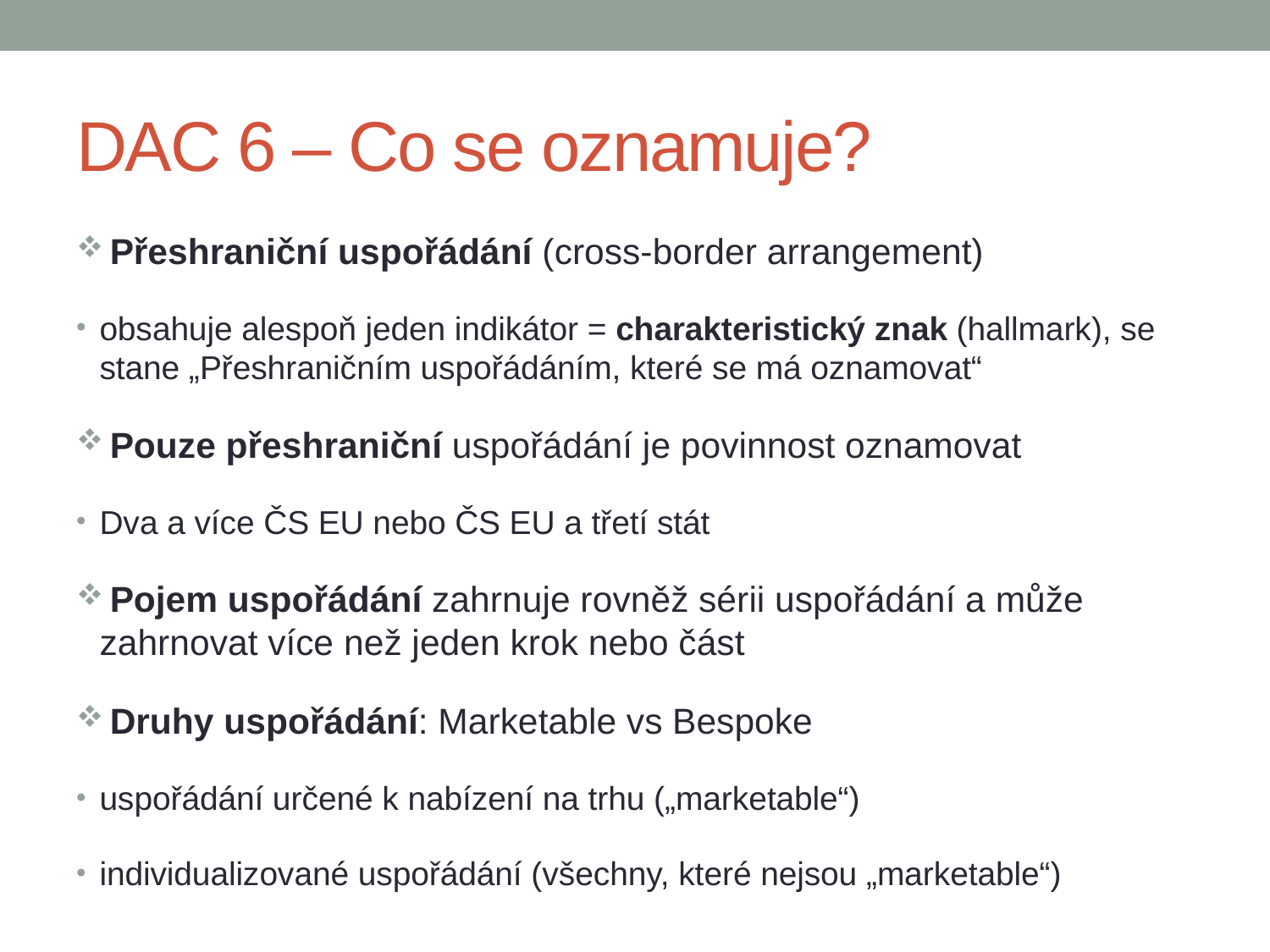

# DAC 6 – Co se oznamuje?
 Přeshraniční uspořádání (cross-border arrangement)
obsahuje alespoň jeden indikátor = charakteristický znak (hallmark), se stane „Přeshraničním uspořádáním, které se má oznamovat“
 Pouze přeshraniční uspořádání je povinnost oznamovat
Dva a více ČS EU nebo ČS EU a třetí stát
 Pojem uspořádání zahrnuje rovněž sérii uspořádání a může zahrnovat více než jeden krok nebo část
 Druhy uspořádání: Marketable vs Bespoke
uspořádání určené k nabízení na trhu („marketable“)
individualizované uspořádání (všechny, které nejsou „marketable“)